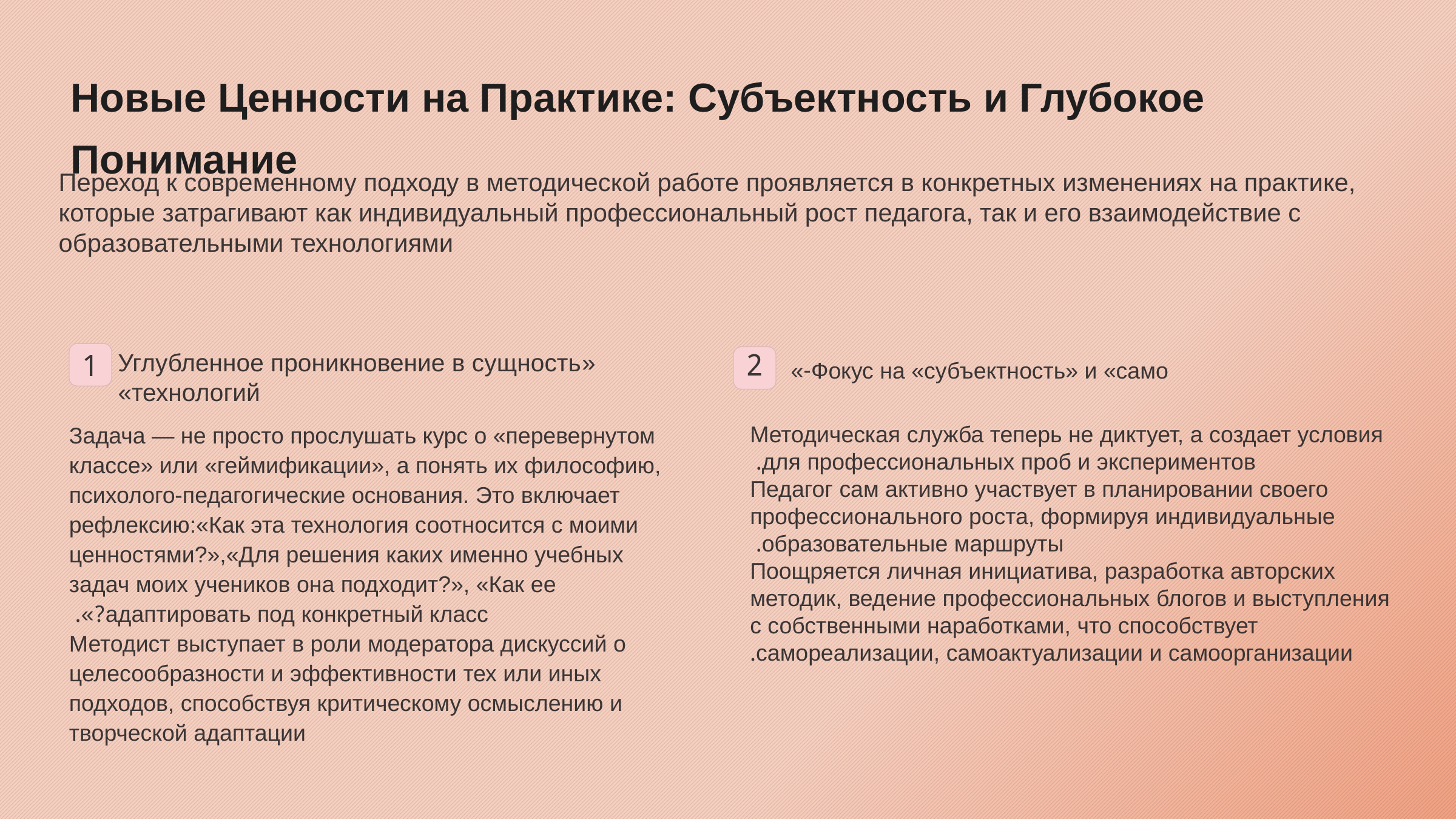

Новые Ценности на Практике: Субъектность и Глубокое Понимание
Переход к современному подходу в методической работе проявляется в конкретных изменениях на практике, которые затрагивают как индивидуальный профессиональный рост педагога, так и его взаимодействие с образовательными технологиями

«Углубленное проникновение в сущность технологий»
2
1
Фокус на «субъектность» и «само-»
Задача — не просто прослушать курс о «перевернутом классе» или «геймификации», а понять их философию, психолого-педагогические основания. Это включает рефлексию:«Как эта технология соотносится с моими ценностями?»,«Для решения каких именно учебных задач моих учеников она подходит?», «Как ее адаптировать под конкретный класс?».
Методист выступает в роли модератора дискуссий о целесообразности и эффективности тех или иных подходов, способствуя критическому осмыслению и творческой адаптации
Методическая служба теперь не диктует, а создает условия для профессиональных проб и экспериментов.
Педагог сам активно участвует в планировании своего профессионального роста, формируя индивидуальные образовательные маршруты.
Поощряется личная инициатива, разработка авторских методик, ведение профессиональных блогов и выступления с собственными наработками, что способствует самореализации, самоактуализации и самоорганизации.